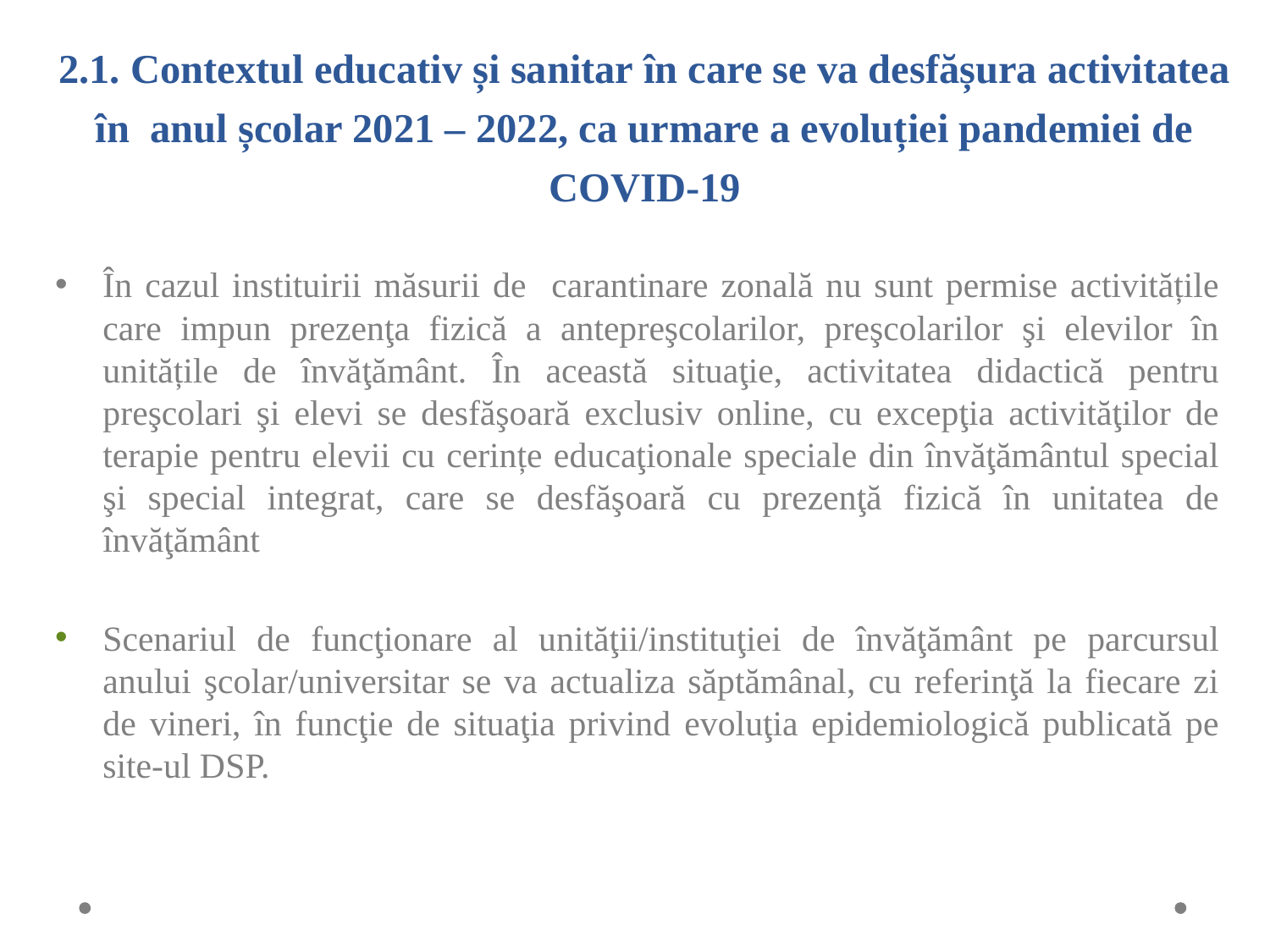

2.1. Contextul educativ și sanitar în care se va desfășura activitatea în  anul școlar 2021 – 2022, ca urmare a evoluției pandemiei de COVID-19
În cazul instituirii măsurii de  carantinare zonală nu sunt permise activitățile care impun prezenţa fizică a antepreşcolarilor, preşcolarilor şi elevilor în unitățile de învăţământ. În această situaţie, activitatea didactică pentru preşcolari şi elevi se desfăşoară exclusiv online, cu excepţia activităţilor de terapie pentru elevii cu cerințe educaţionale speciale din învăţământul special şi special integrat, care se desfăşoară cu prezenţă fizică în unitatea de învăţământ

Scenariul de funcţionare al unităţii/instituţiei de învăţământ pe parcursul anului şcolar/universitar se va actualiza săptămânal, cu referinţă la fiecare zi de vineri, în funcţie de situaţia privind evoluţia epidemiologică publicată pe site-ul DSP.